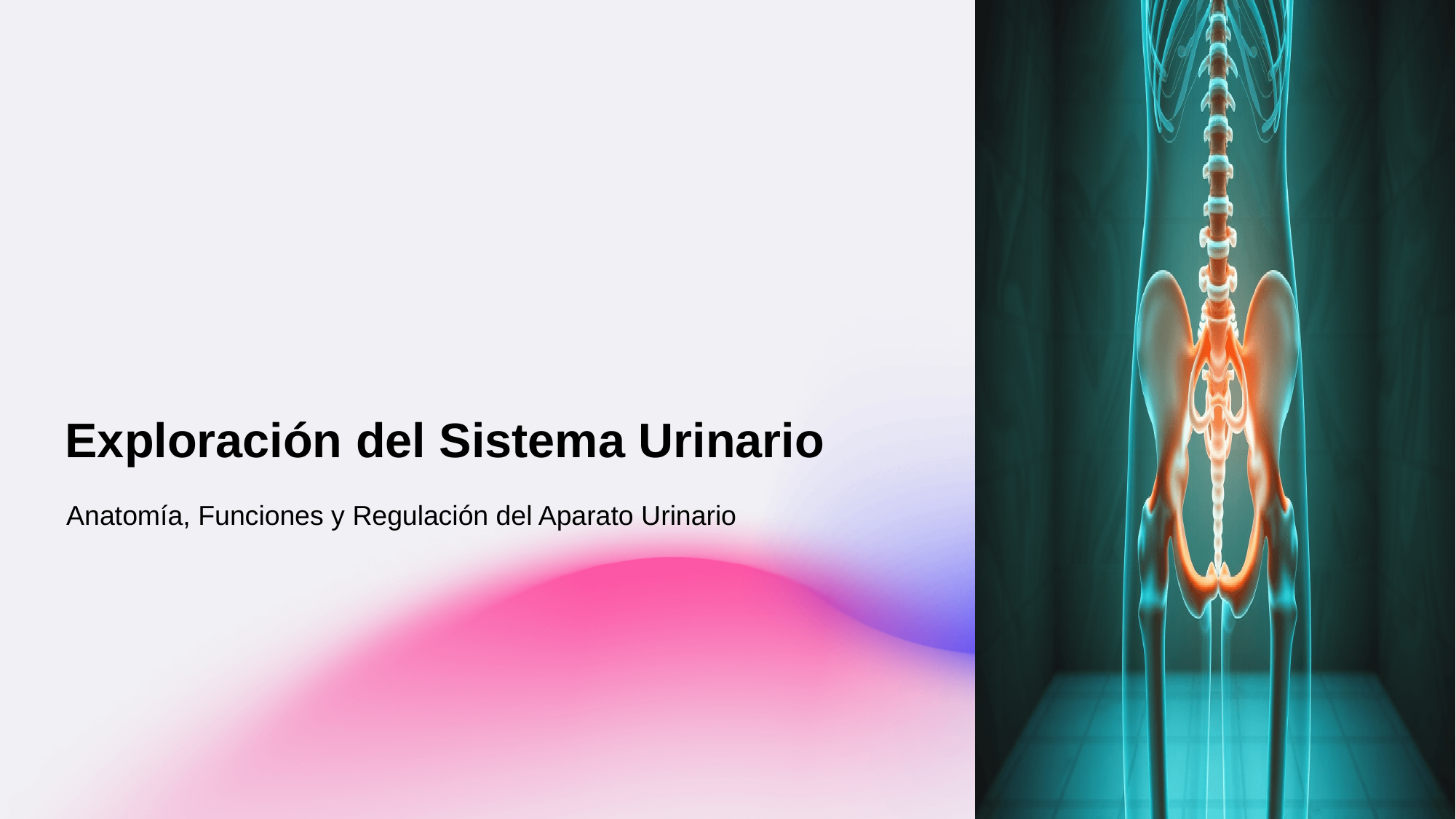

Exploración del Sistema Urinario

Anatomía, Funciones y Regulación del Aparato Urinario